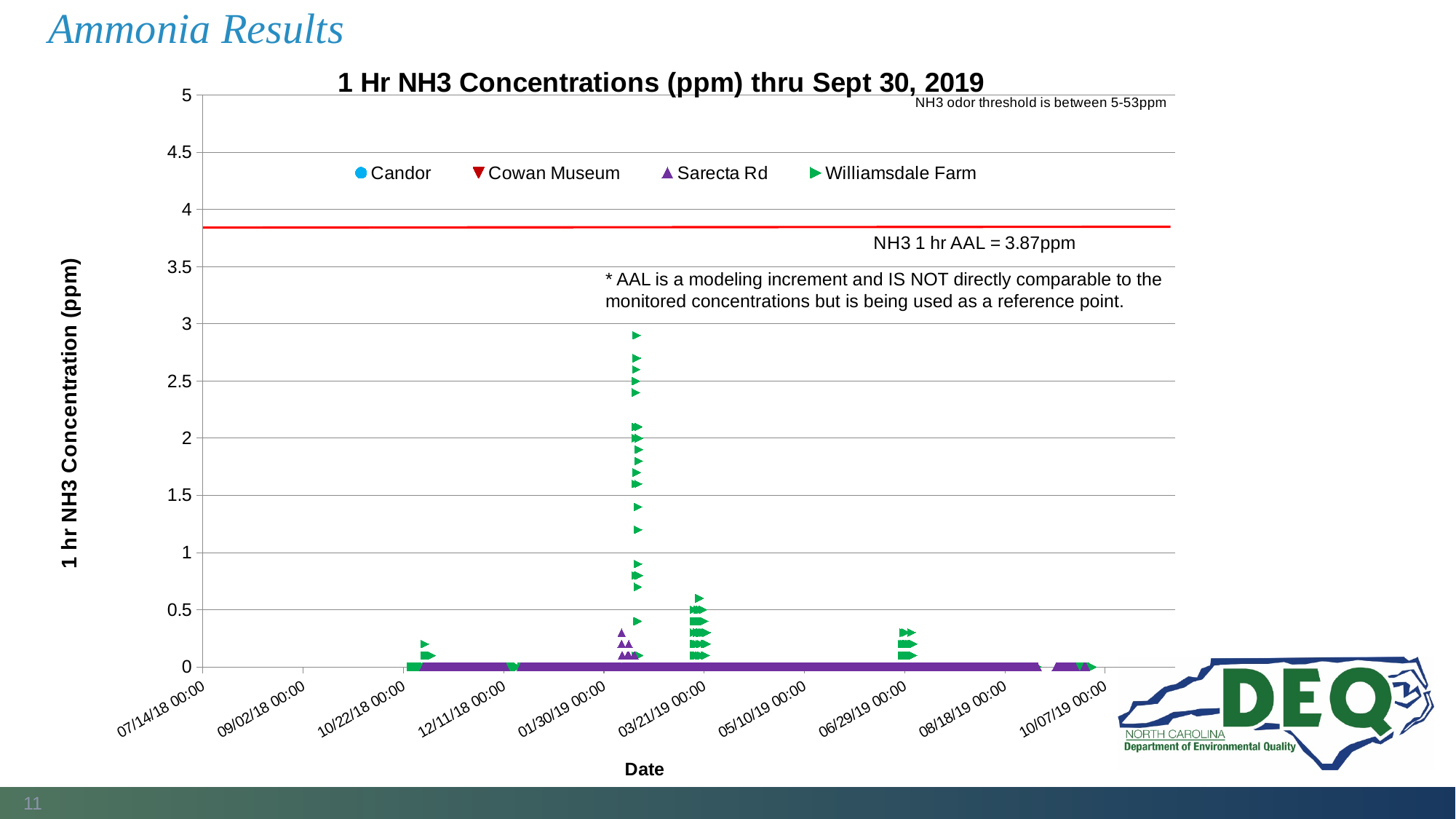

# Ammonia Results

### Chart: 1 Hr NH3 Concentrations (ppm) thru Sept 30, 2019

| Category |  |  |  |  |
|---|---|---|---|---|
* AAL is a modeling increment and IS NOT directly comparable to the monitored concentrations but is being used as a reference point.
11